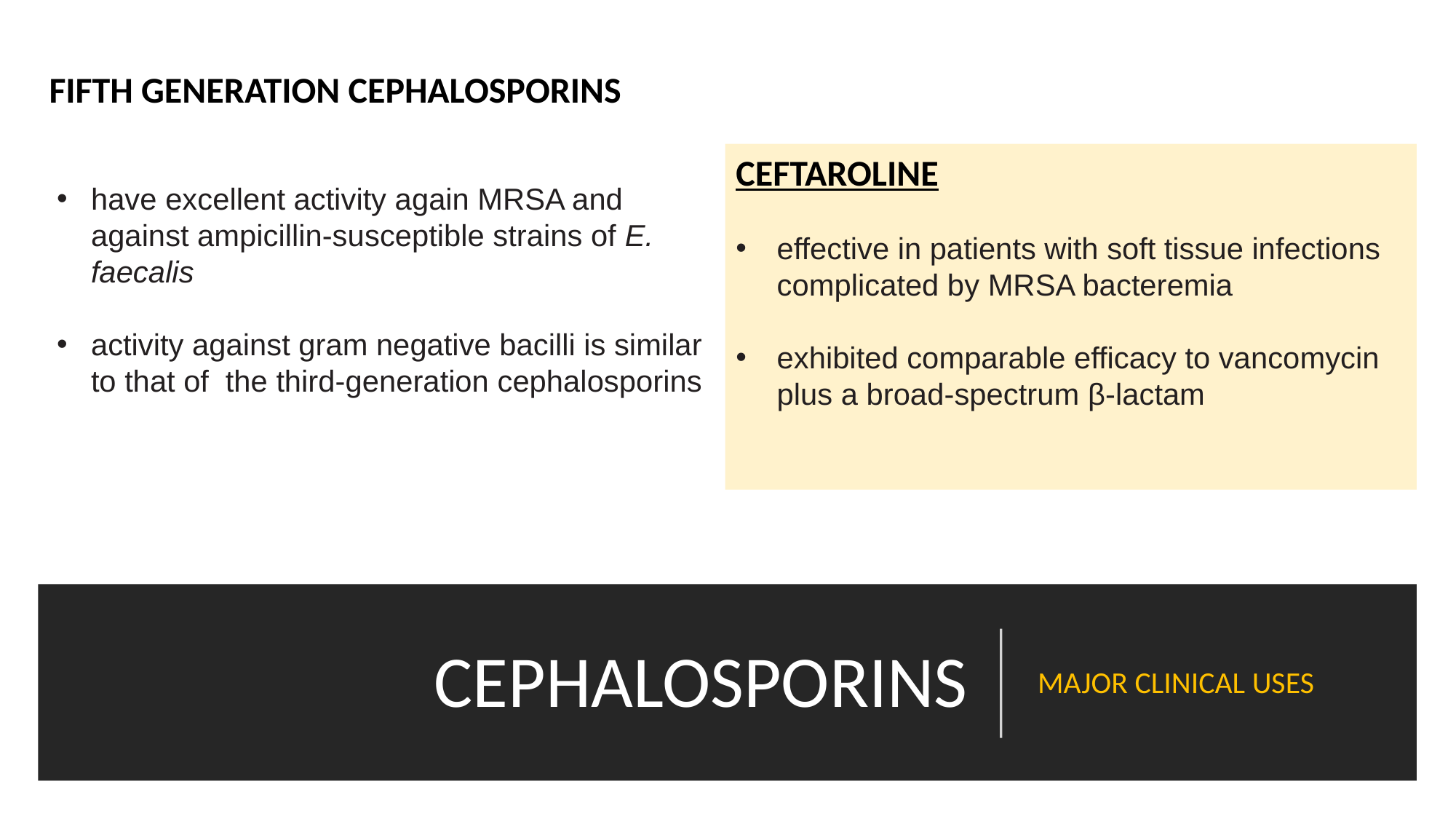

FIFTH GENERATION CEPHALOSPORINS
CEFTAROLINE

effective in patients with soft tissue infections complicated by MRSA bacteremia

exhibited comparable efficacy to vancomycin plus a broad-spectrum β-lactam

have excellent activity again MRSA and against ampicillin-susceptible strains of E. faecalis

activity against gram negative bacilli is similar to that of  the third-generation cephalosporins

# CEPHALOSPORINS
MAJOR CLINICAL USES